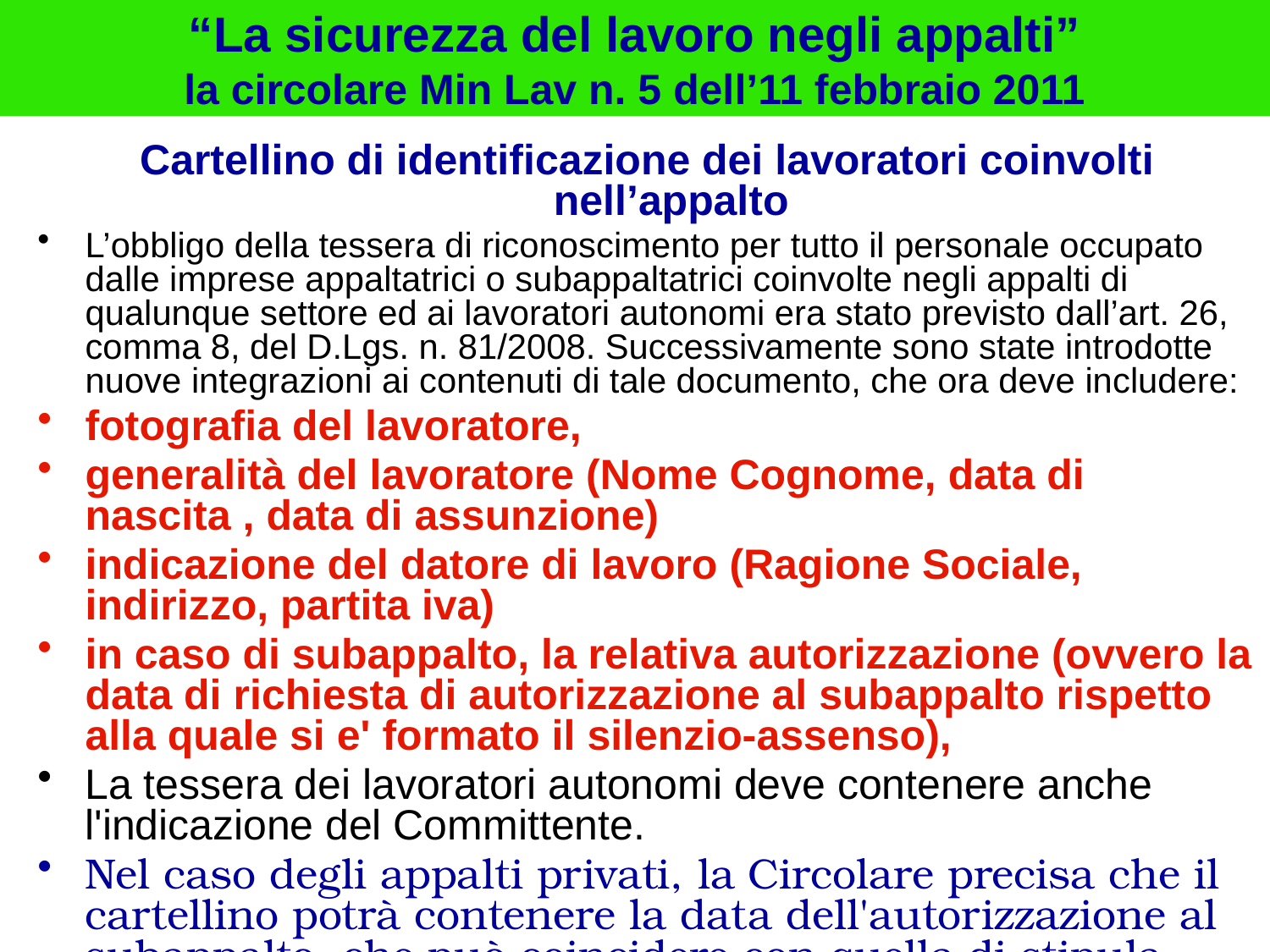

# “La sicurezza del lavoro negli appalti” la circolare Min Lav n. 5 dell’11 febbraio 2011
Cartellino di identificazione dei lavoratori coinvolti nell’appalto
L’obbligo della tessera di riconoscimento per tutto il personale occupato dalle imprese appaltatrici o subappaltatrici coinvolte negli appalti di qualunque settore ed ai lavoratori autonomi era stato previsto dall’art. 26, comma 8, del D.Lgs. n. 81/2008. Successivamente sono state introdotte nuove integrazioni ai contenuti di tale documento, che ora deve includere:
fotografia del lavoratore,
generalità del lavoratore (Nome Cognome, data di nascita , data di assunzione)
indicazione del datore di lavoro (Ragione Sociale, indirizzo, partita iva)
in caso di subappalto, la relativa autorizzazione (ovvero la data di richiesta di autorizzazione al subappalto rispetto alla quale si e' formato il silenzio-assenso),
La tessera dei lavoratori autonomi deve contenere anche l'indicazione del Committente.
Nel caso degli appalti privati, la Circolare precisa che il cartellino potrà contenere la data dell'autorizzazione al subappalto, che può coincidere con quella di stipula, anche verbale, del contratto di appalto nel quale si autorizza il subappalto stesso.